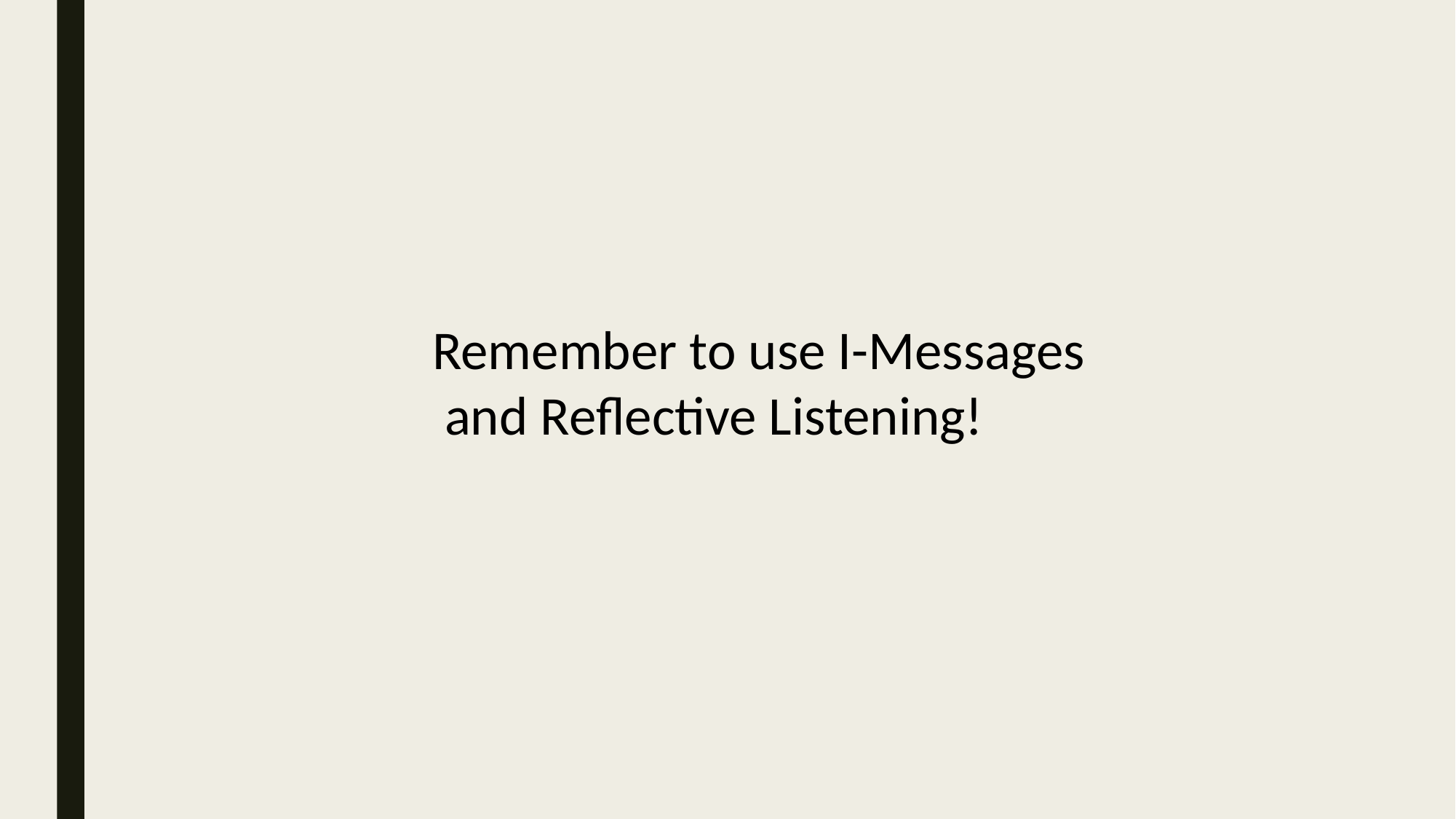

Remember to use I-Messages
 and Reflective Listening!